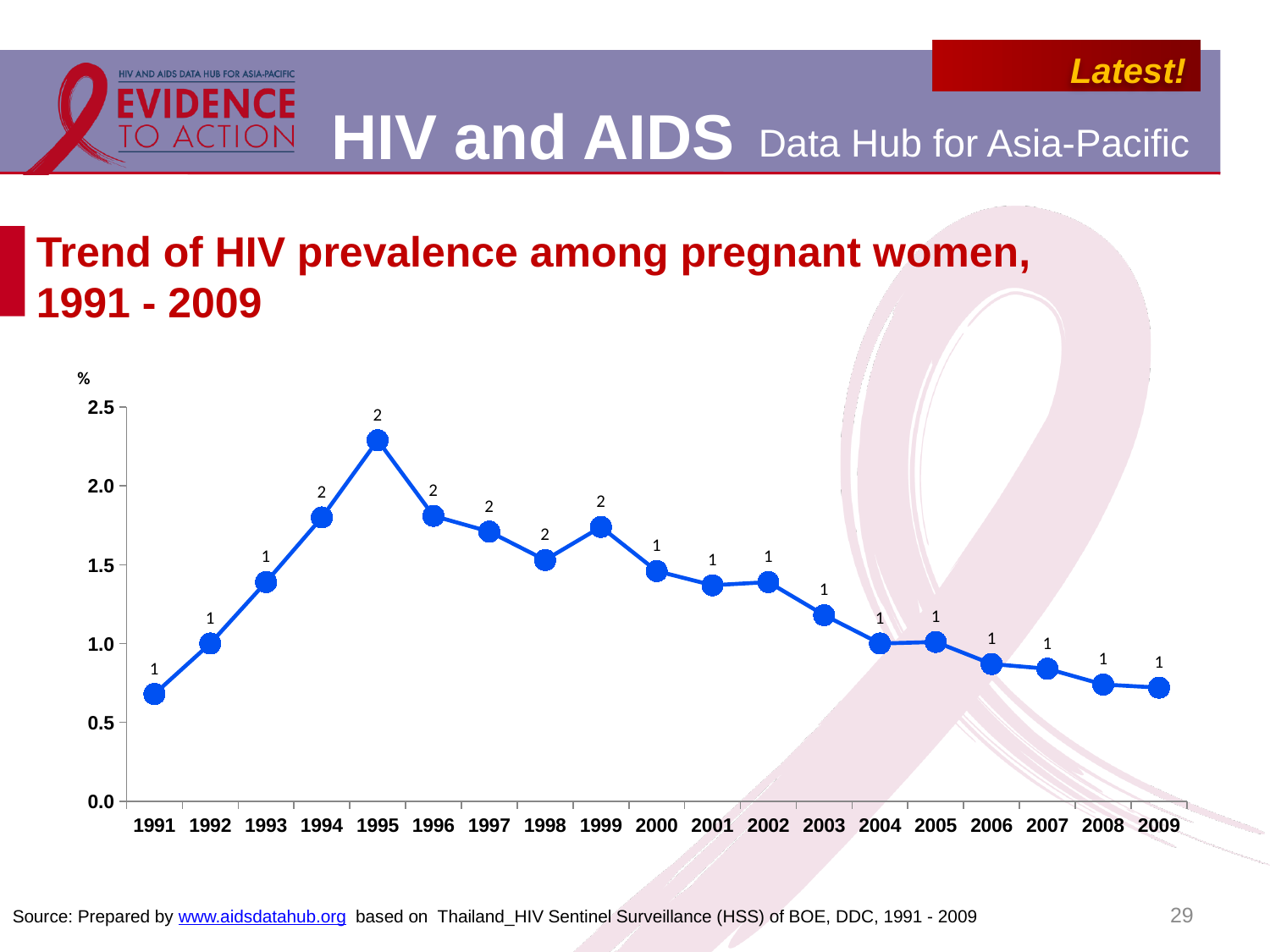

# Trend of HIV prevalence among pregnant women,     1991 - 2009

### Chart

| Category |  |
|---|---|
| 1991 | 0.68 |
| 1992 | 1.0 |
| 1993 | 1.3900000000000001 |
| 1994 | 1.8 |
| 1995 | 2.29 |
| 1996 | 1.81 |
| 1997 | 1.71 |
| 1998 | 1.53 |
| 1999 | 1.74 |
| 2000 | 1.46 |
| 2001 | 1.37 |
| 2002 | 1.3900000000000001 |
| 2003 | 1.1800000000000115 |
| 2004 | 1.0 |
| 2005 | 1.01 |
| 2006 | 0.8700000000000058 |
| 2007 | 0.8400000000000006 |
| 2008 | 0.7400000000000037 |
| 2009 | 0.7200000000000006 |
29
Source: Prepared by www.aidsdatahub.org  based on  Thailand_HIV Sentinel Surveillance (HSS) of BOE, DDC, 1991 - 2009